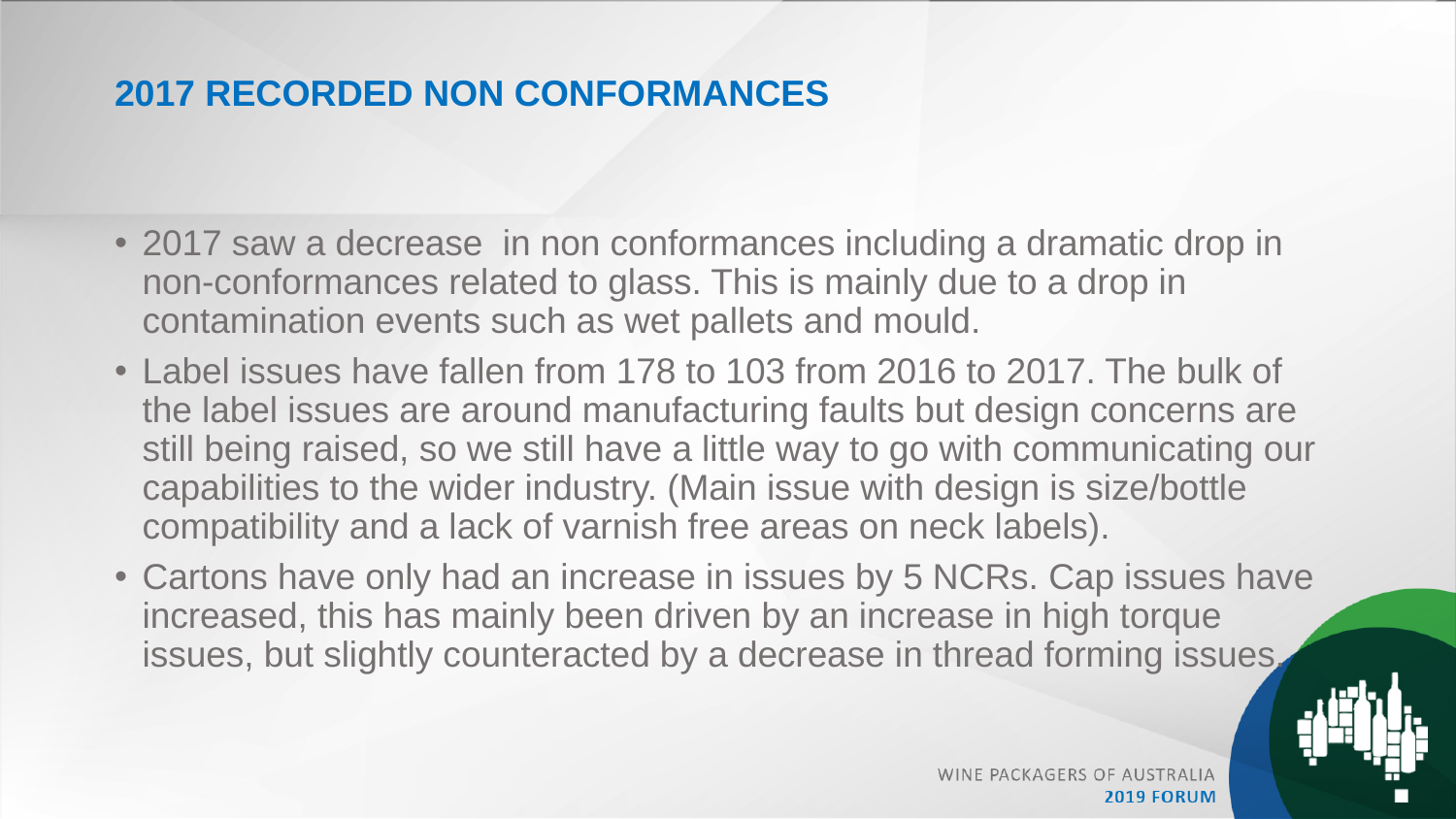

# 2017 RECORDED NON CONFORMANCES
2017 saw a decrease  in non conformances including a dramatic drop in non-conformances related to glass. This is mainly due to a drop in contamination events such as wet pallets and mould.
Label issues have fallen from 178 to 103 from 2016 to 2017. The bulk of the label issues are around manufacturing faults but design concerns are still being raised, so we still have a little way to go with communicating our capabilities to the wider industry. (Main issue with design is size/bottle compatibility and a lack of varnish free areas on neck labels).
Cartons have only had an increase in issues by 5 NCRs. Cap issues have increased, this has mainly been driven by an increase in high torque issues, but slightly counteracted by a decrease in thread forming issues.